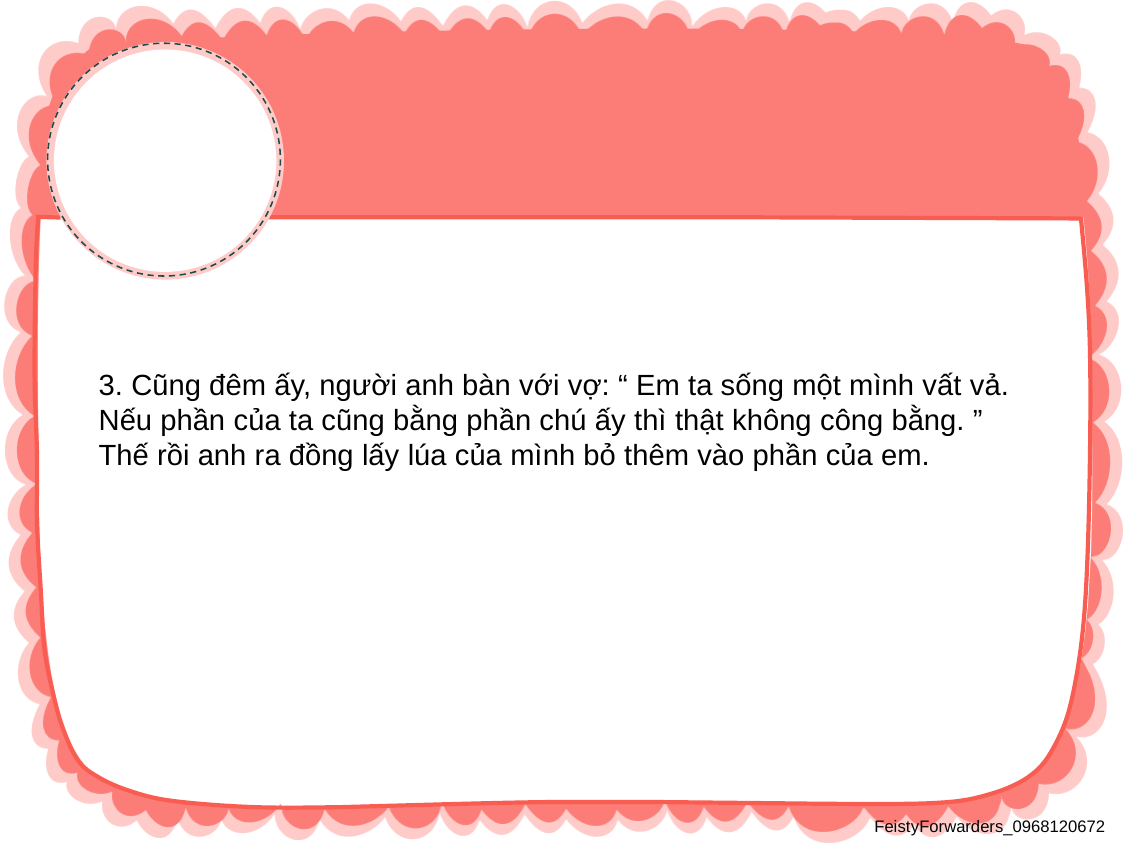

3. Cũng đêm ấy, người anh bàn với vợ: “ Em ta sống một mình vất vả.
Nếu phần của ta cũng bằng phần chú ấy thì thật không công bằng. ”
Thế rồi anh ra đồng lấy lúa của mình bỏ thêm vào phần của em.